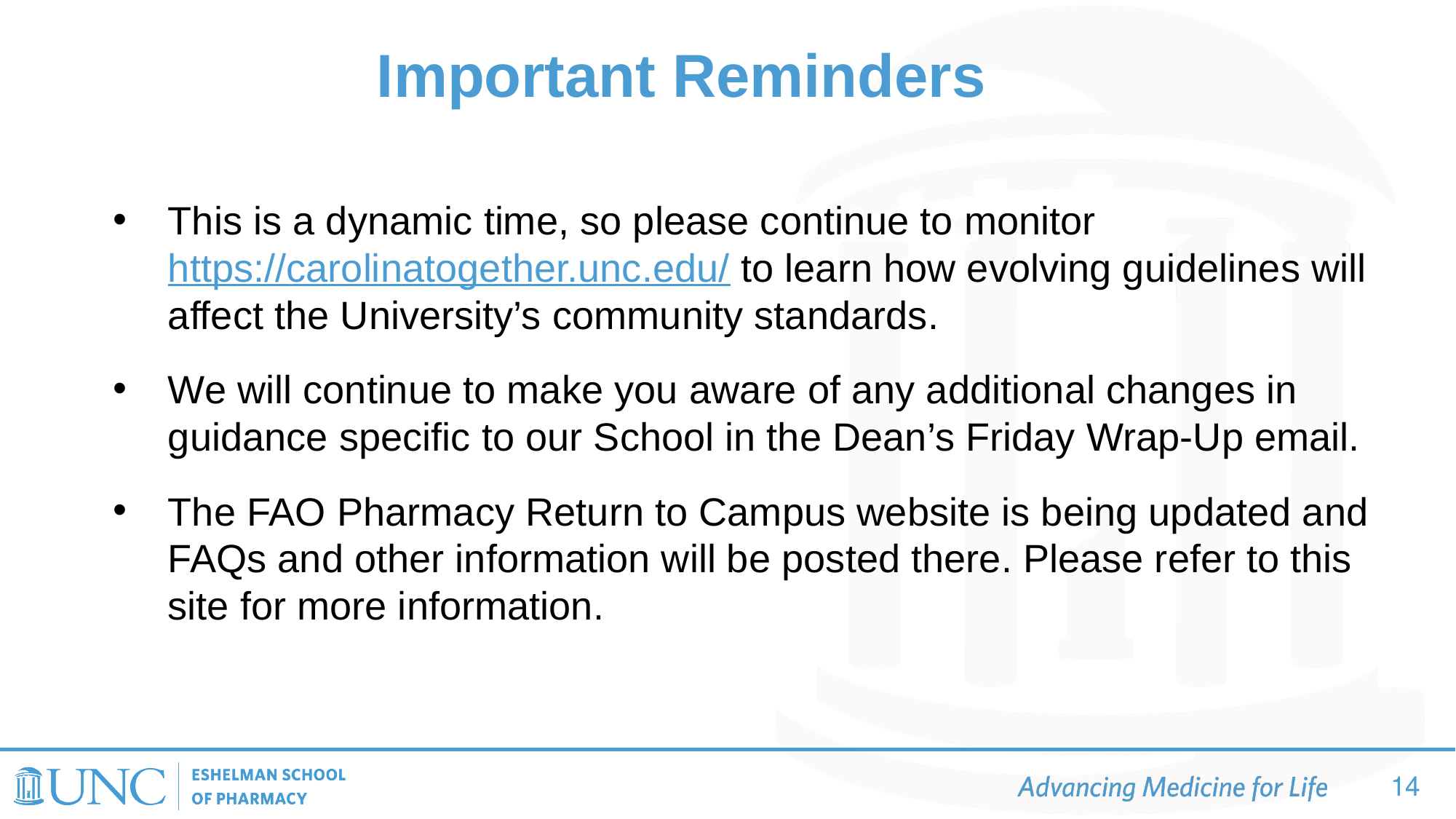

Important Reminders
This is a dynamic time, so please continue to monitor https://carolinatogether.unc.edu/ to learn how evolving guidelines will affect the University’s community standards.
We will continue to make you aware of any additional changes in guidance specific to our School in the Dean’s Friday Wrap-Up email.
The FAO Pharmacy Return to Campus website is being updated and FAQs and other information will be posted there. Please refer to this site for more information.